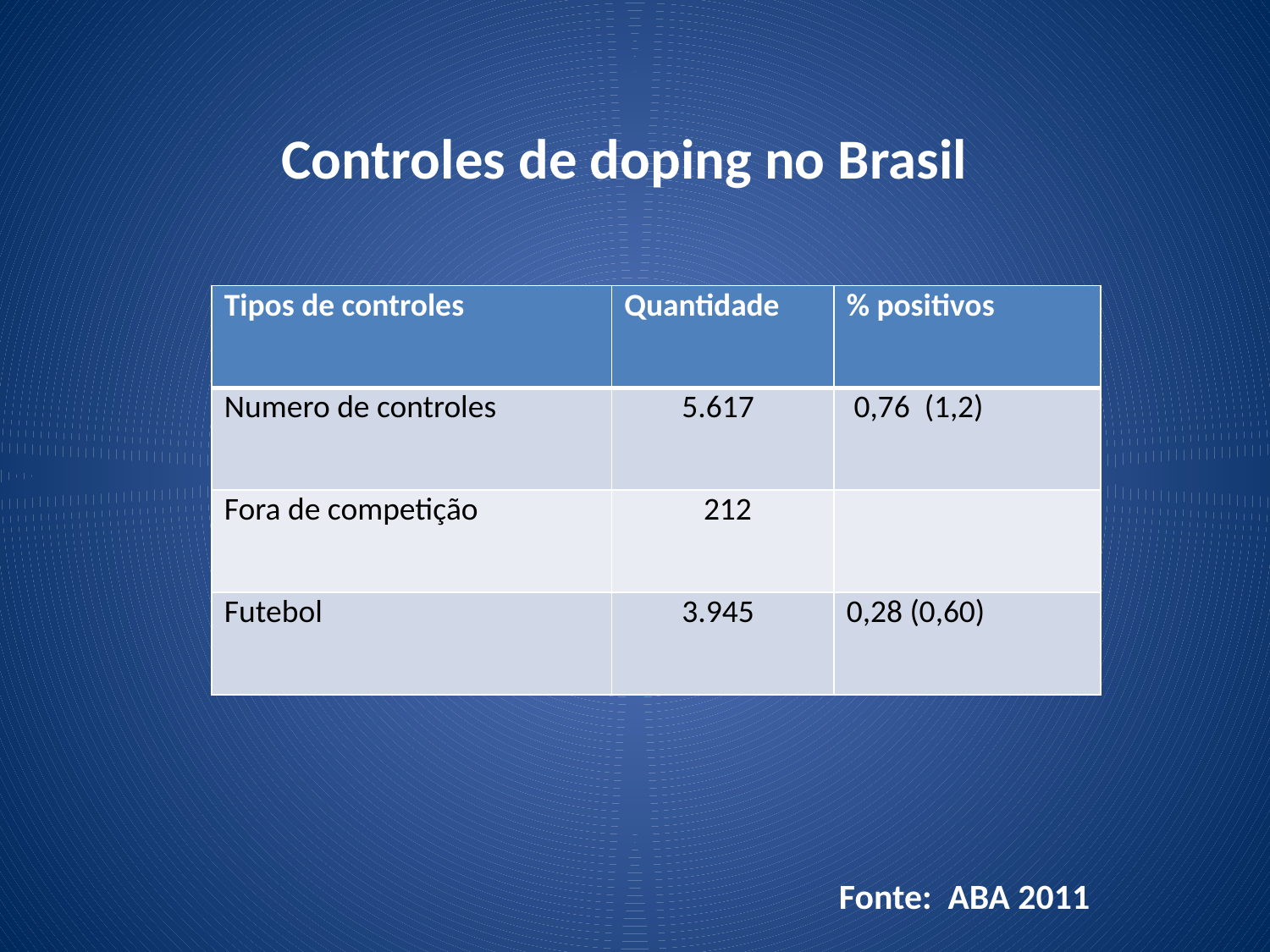

Controles de doping no Brasil
| Tipos de controles | Quantidade | % positivos |
| --- | --- | --- |
| Numero de controles | 5.617 | 0,76 (1,2) |
| Fora de competição | 212 |  |
| Futebol | 3.945 | 0,28 (0,60) |
Fonte:  ABA 2011